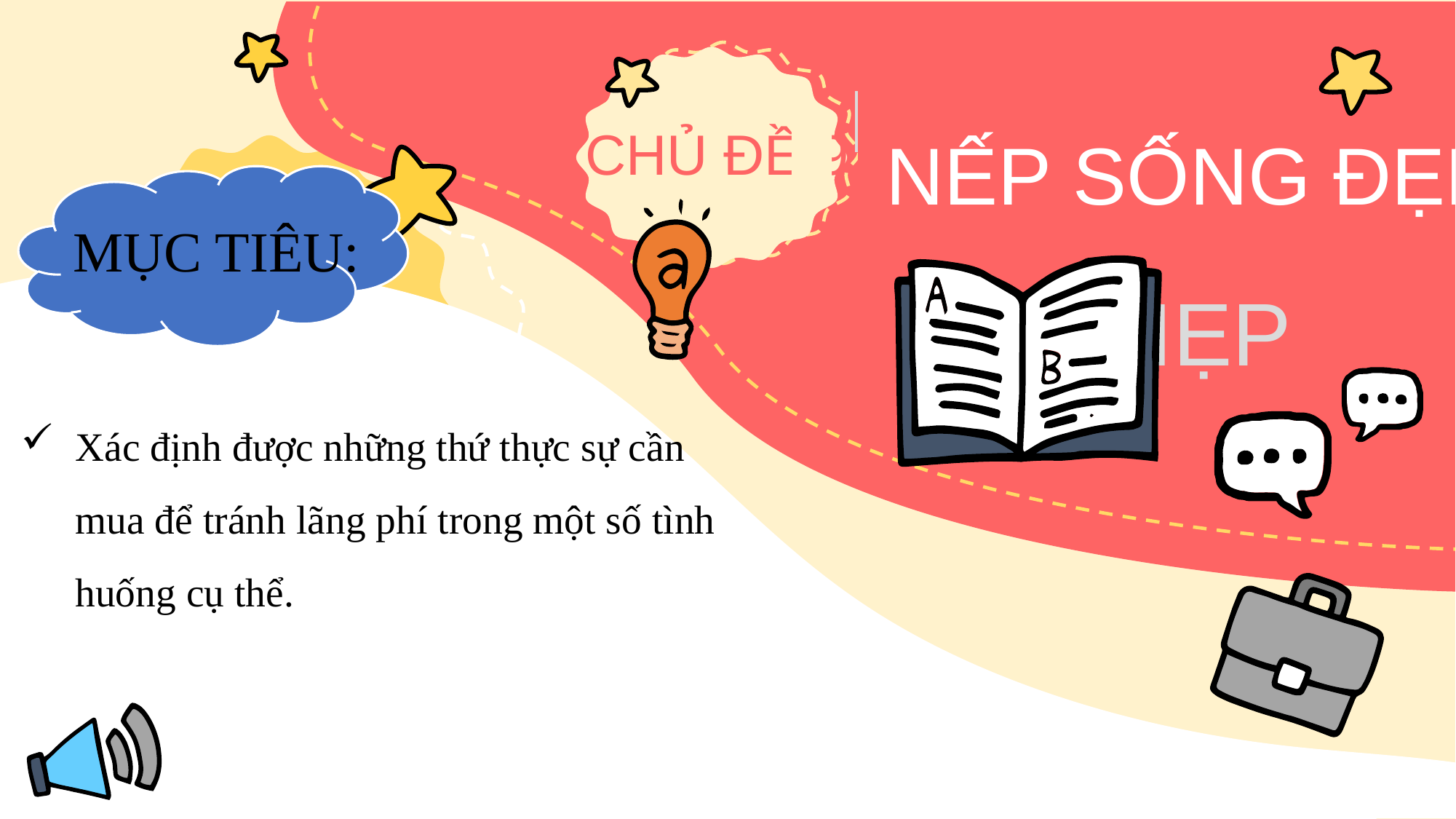

NẾP SỐNG ĐẸP

MỤC TIÊU:

Xác định được những thứ thực sự cần mua để tránh lãng phí trong một số tình huống cụ thể.